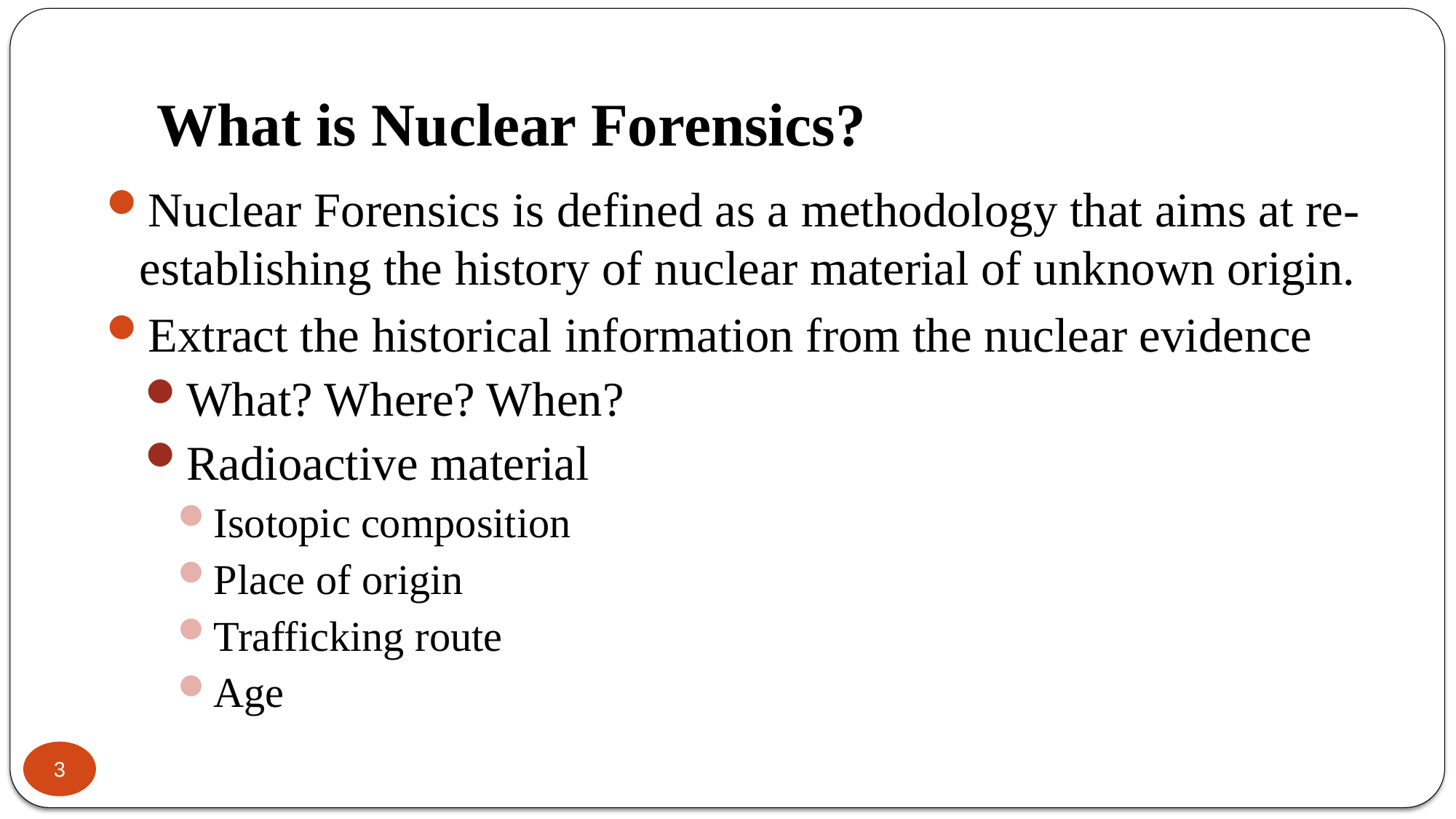

# What is Nuclear Forensics?
Nuclear Forensics is defined as a methodology that aims at re-establishing the history of nuclear material of unknown origin.
Extract the historical information from the nuclear evidence
What? Where? When?
Radioactive material
Isotopic composition
Place of origin
Trafficking route
Age

3